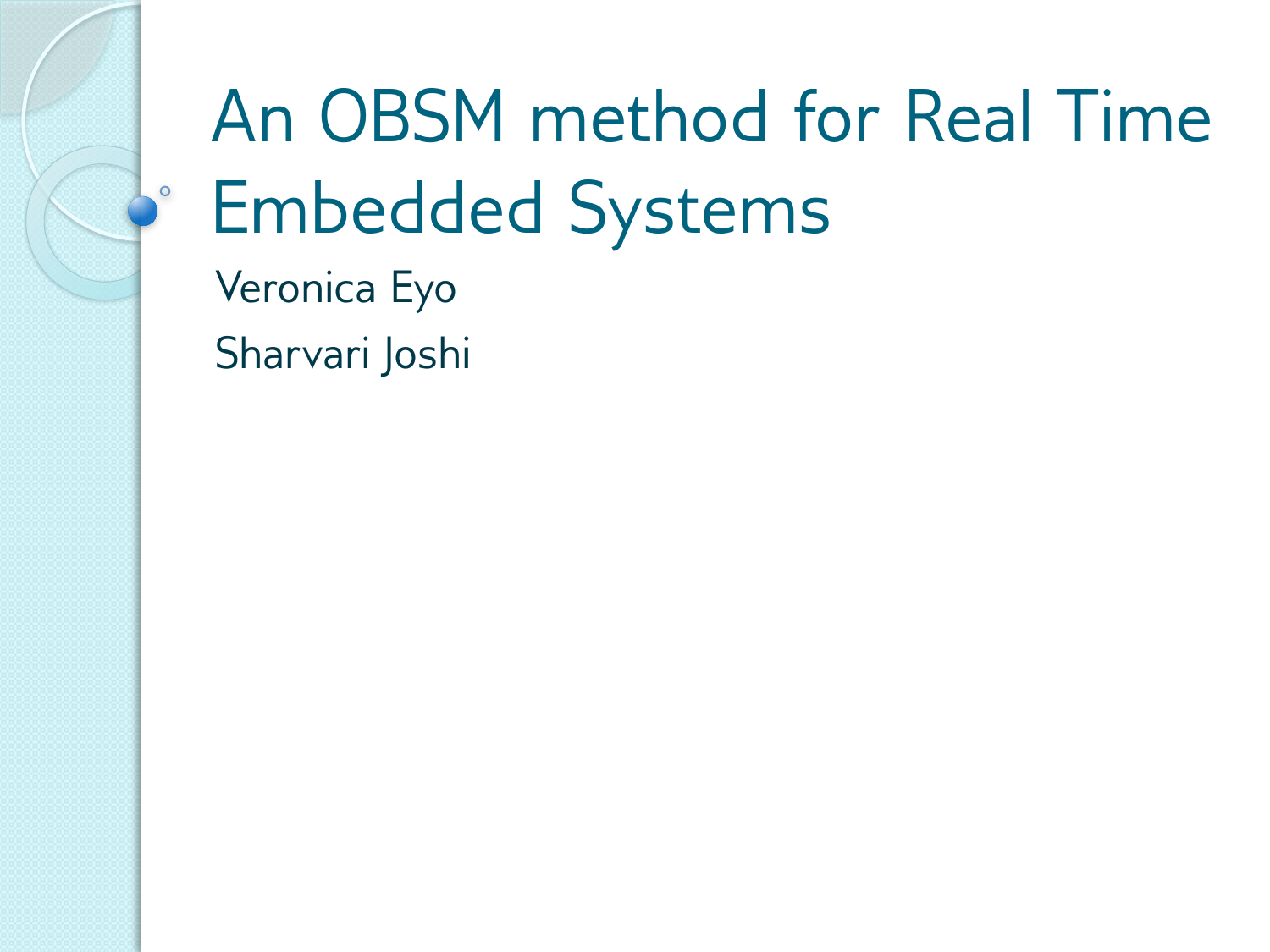

# An OBSM method for Real Time Embedded Systems
Veronica Eyo
Sharvari Joshi